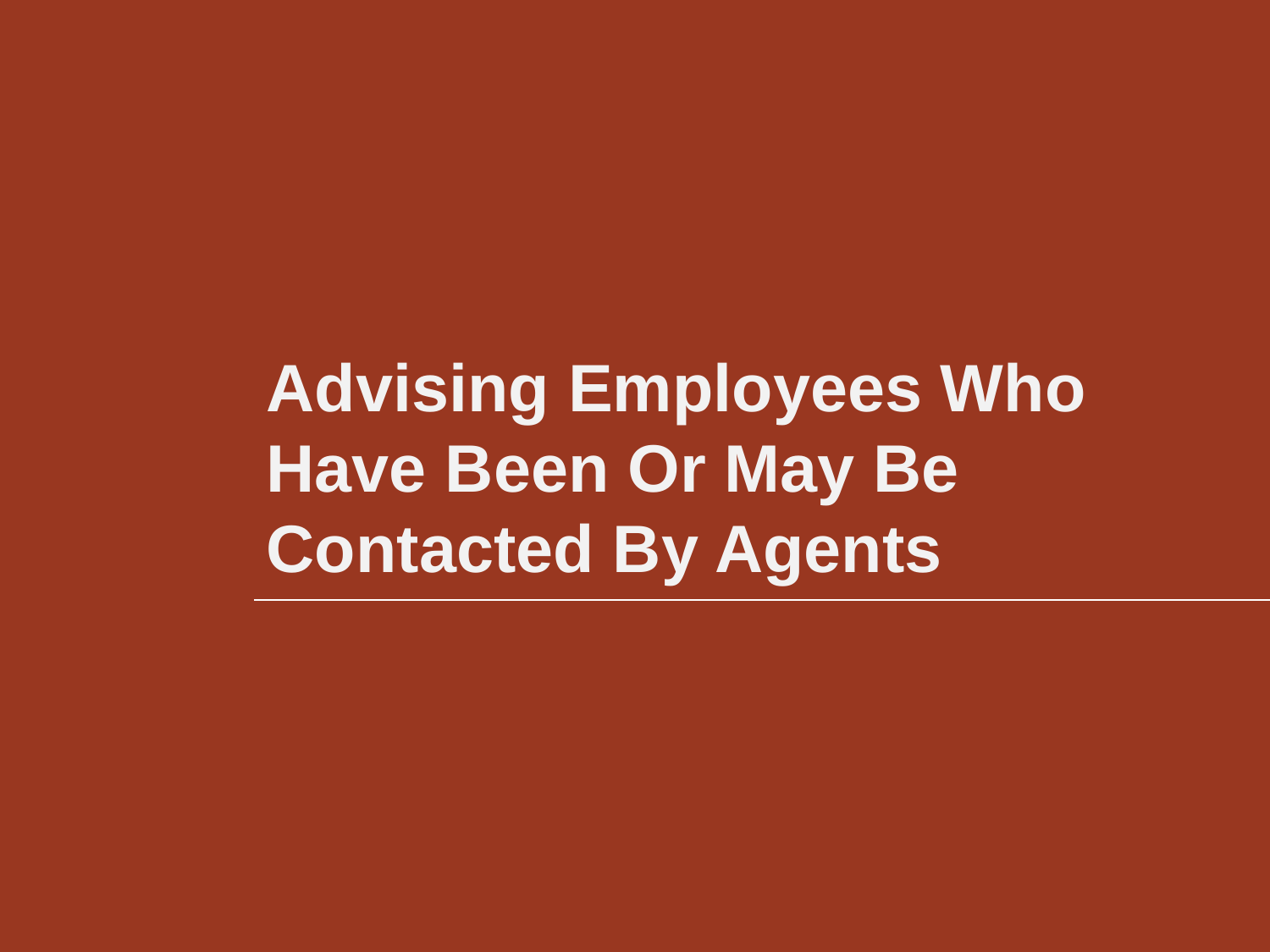

# Advising Employees Who Have Been Or May Be Contacted By Agents